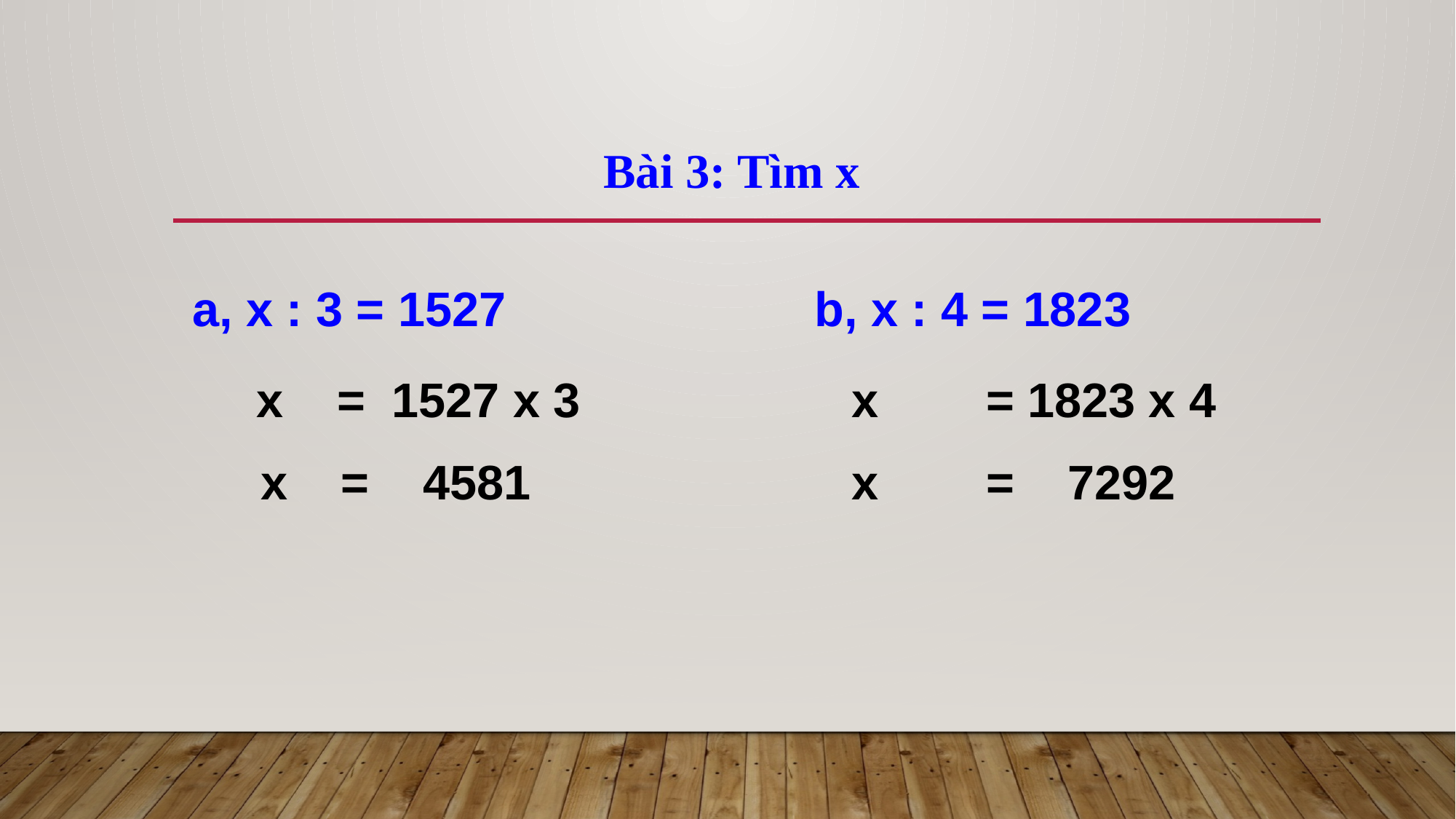

Bài 3: Tìm x
a, x : 3 = 1527                       b, x : 4 = 1823
x    =  1527 x 3
 x        = 1823 x 4
 x    =    4581
 x        =    7292